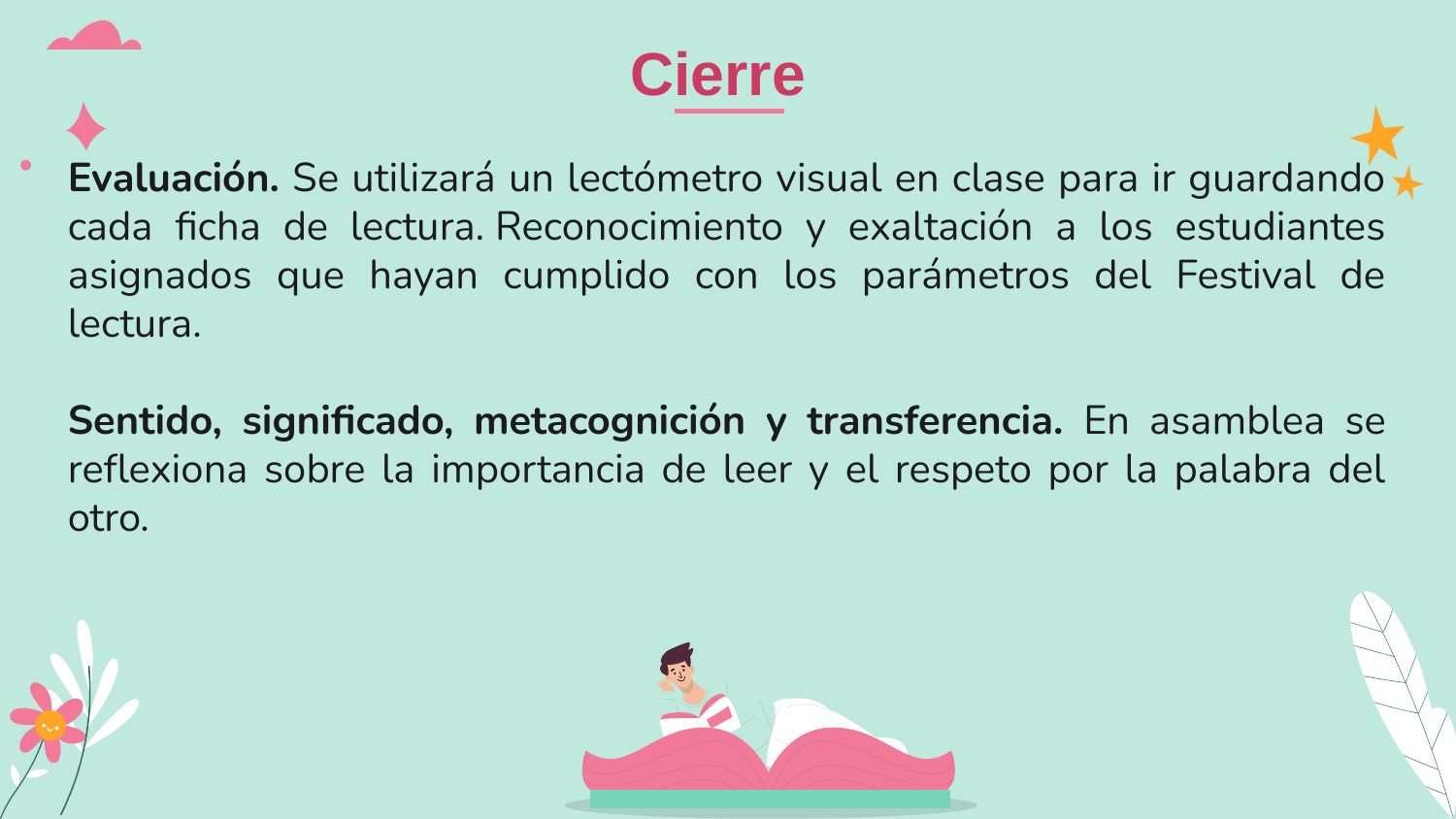

# Cierre
Evaluación. Se utilizará un lectómetro visual en clase para ir guardando cada ficha de lectura. Reconocimiento y exaltación a los estudiantes asignados que hayan cumplido con los parámetros del Festival de lectura.

Sentido, significado, metacognición y transferencia. En asamblea se reflexiona sobre la importancia de leer y el respeto por la palabra del otro.